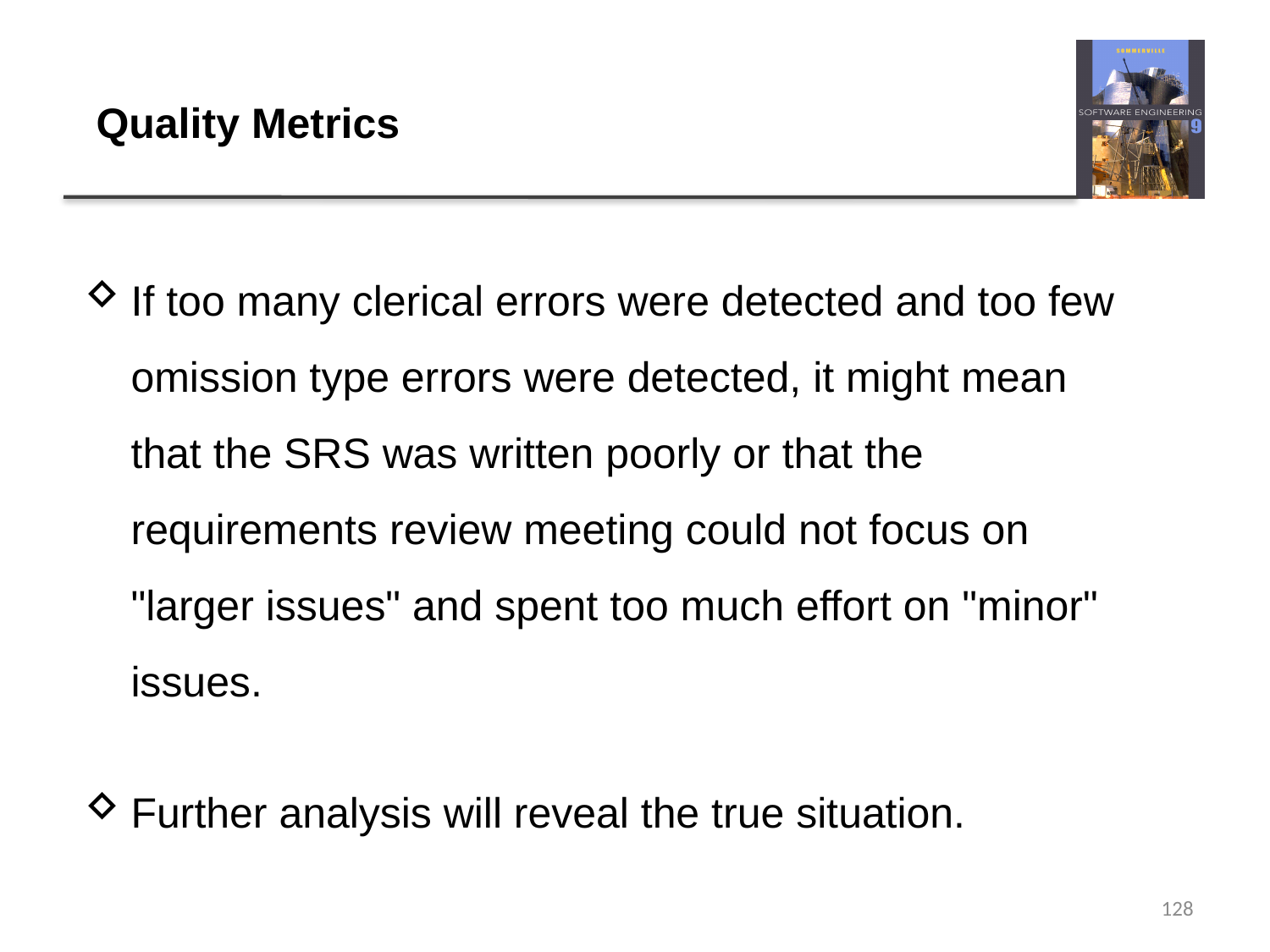

# Quality Metrics
If too many clerical errors were detected and too few omission type errors were detected, it might mean that the SRS was written poorly or that the requirements review meeting could not focus on "larger issues" and spent too much effort on "minor" issues.

Further analysis will reveal the true situation.
128